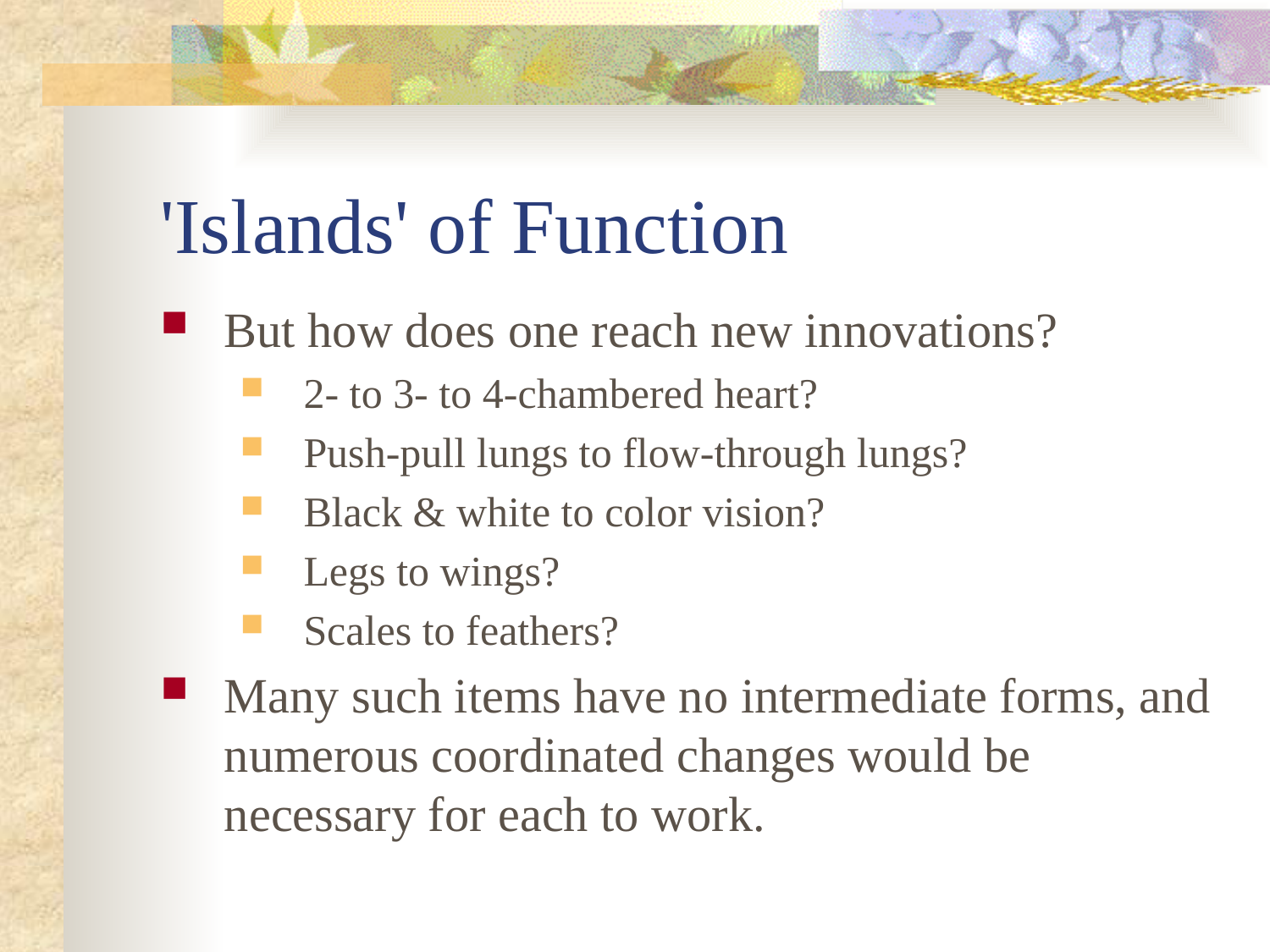

# 'Islands' of Function
But how does one reach new innovations?
2- to 3- to 4-chambered heart?
Push-pull lungs to flow-through lungs?
Black & white to color vision?
Legs to wings?
Scales to feathers?
Many such items have no intermediate forms, and numerous coordinated changes would be  necessary for each to work.